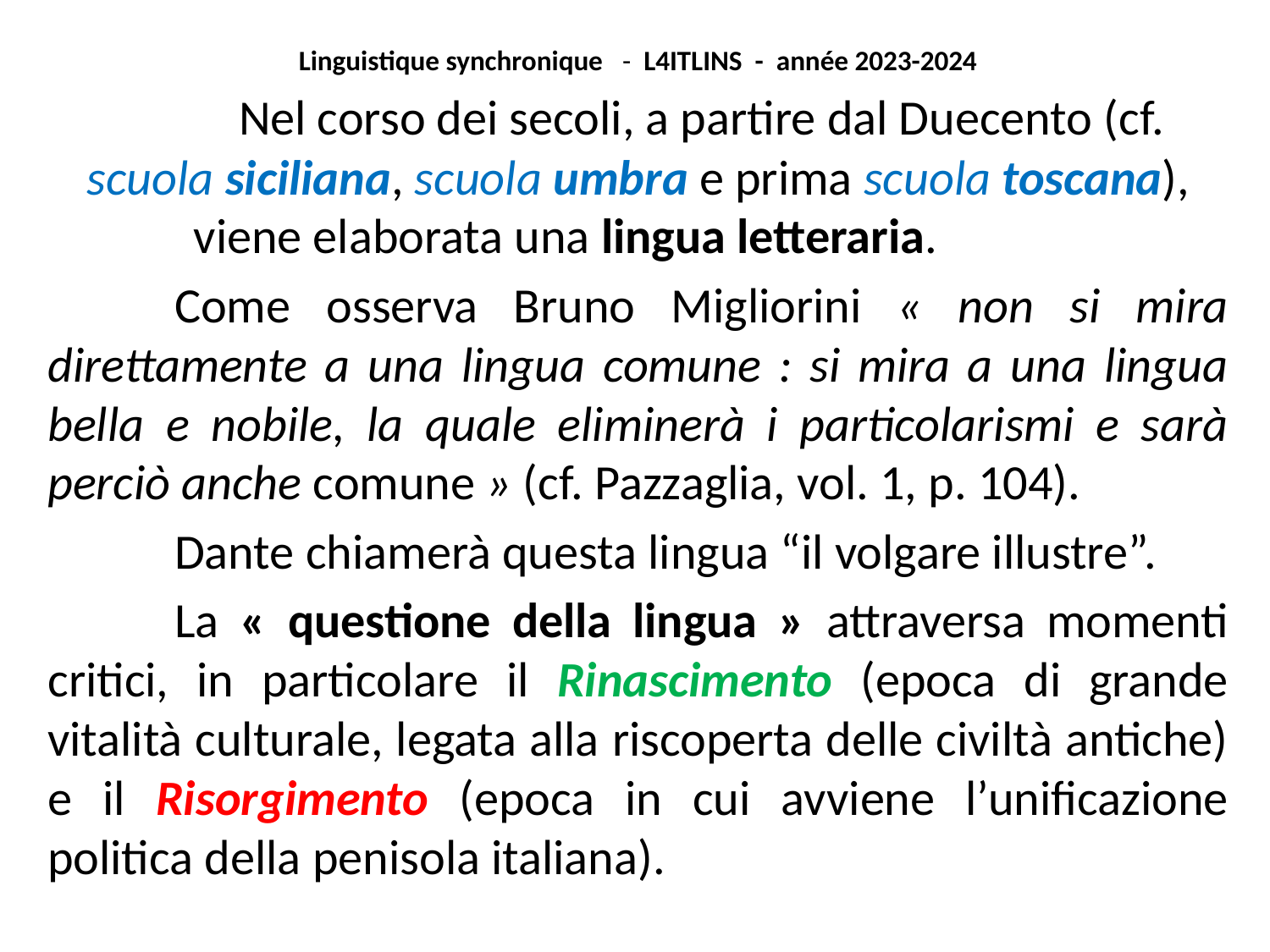

Linguistique synchronique   -  L4ITLINS  -  année 2023-2024
	Nel corso dei secoli, a partire dal Duecento (cf. scuola siciliana, scuola umbra e prima scuola toscana), viene elaborata una lingua letteraria.
	Come osserva Bruno Migliorini « non si mira direttamente a una lingua comune : si mira a una lingua bella e nobile, la quale eliminerà i particolarismi e sarà perciò anche comune » (cf. Pazzaglia, vol. 1, p. 104).
	Dante chiamerà questa lingua “il volgare illustre”.
	La « questione della lingua » attraversa momenti critici, in particolare il Rinascimento (epoca di grande vitalità culturale, legata alla riscoperta delle civiltà antiche) e il Risorgimento (epoca in cui avviene l’unificazione politica della penisola italiana).

#